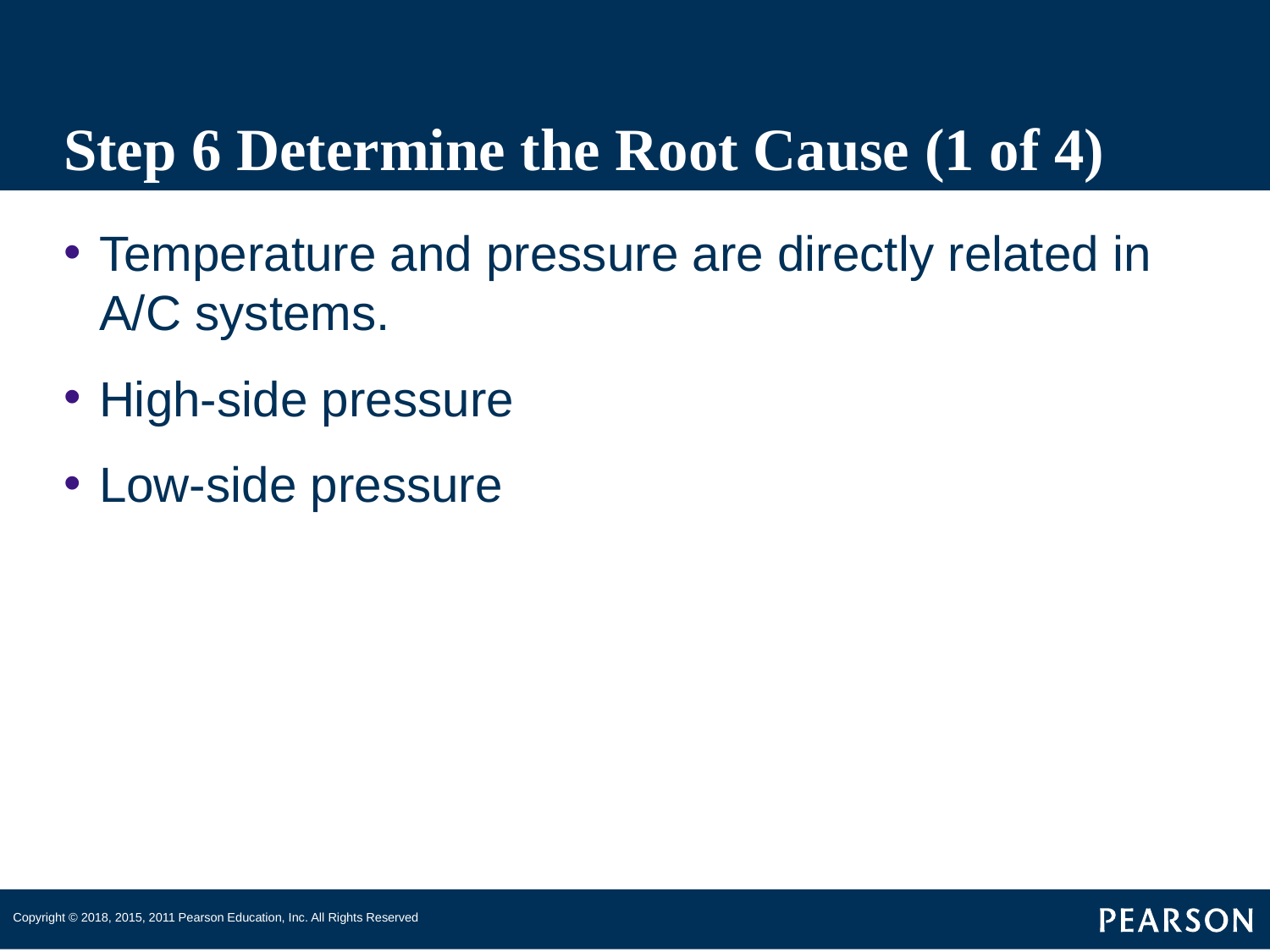

# Step 6 Determine the Root Cause (1 of 4)
Temperature and pressure are directly related in A/C systems.
High-side pressure
Low-side pressure